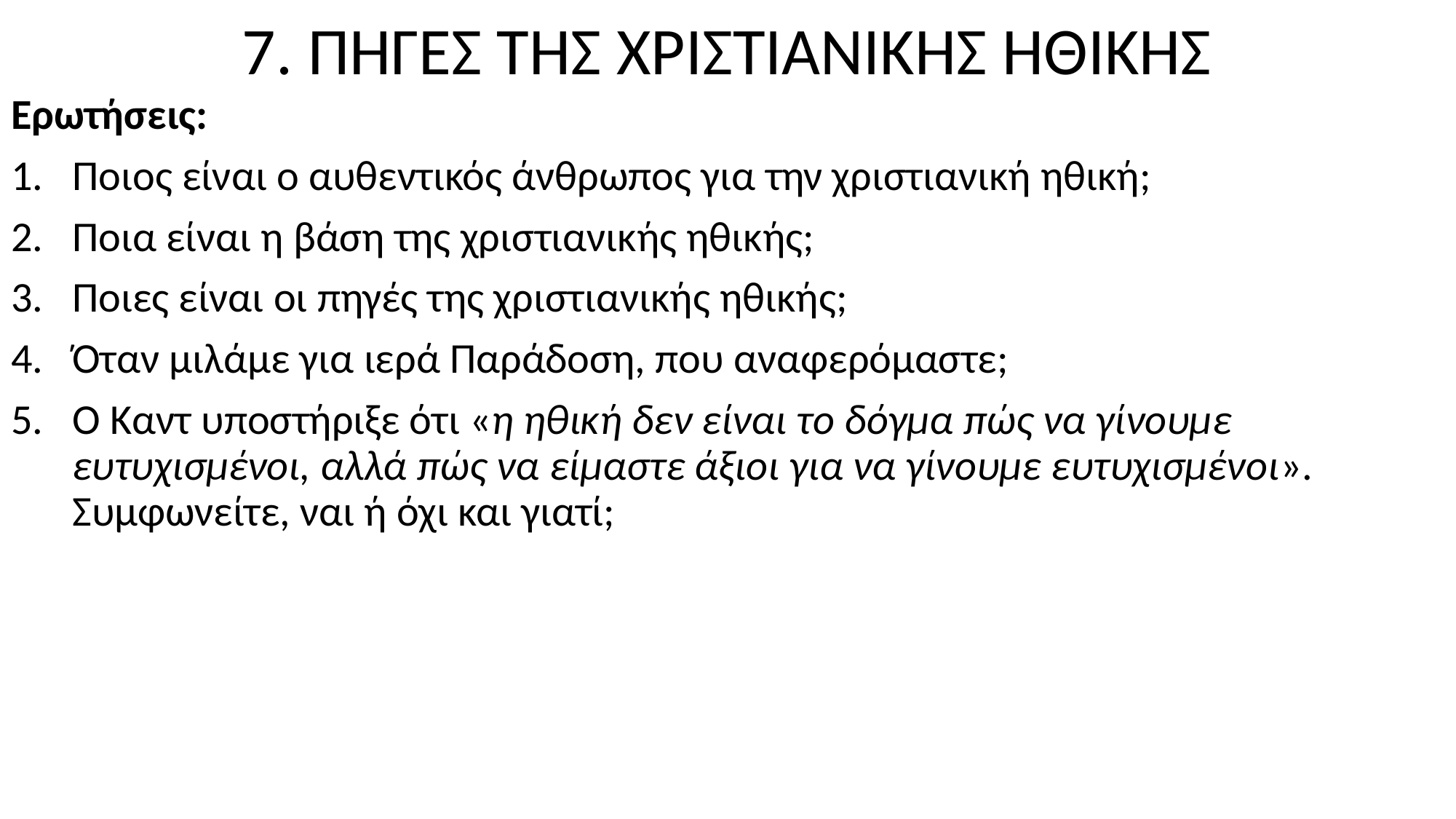

# 7. ΠΗΓΕΣ ΤΗΣ ΧΡΙΣΤΙΑΝΙΚΗΣ ΗΘΙΚΗΣ
Ερωτήσεις:
Ποιος είναι ο αυθεντικός άνθρωπος για την χριστιανική ηθική;
Ποια είναι η βάση της χριστιανικής ηθικής;
Ποιες είναι οι πηγές της χριστιανικής ηθικής;
Όταν μιλάμε για ιερά Παράδοση, που αναφερόμαστε;
Ο Καντ υποστήριξε ότι «η ηθική δεν είναι το δόγμα πώς να γίνουμε ευτυχισμένοι, αλλά πώς να είμαστε άξιοι για να γίνουμε ευτυχισμένοι». Συμφωνείτε, ναι ή όχι και γιατί;